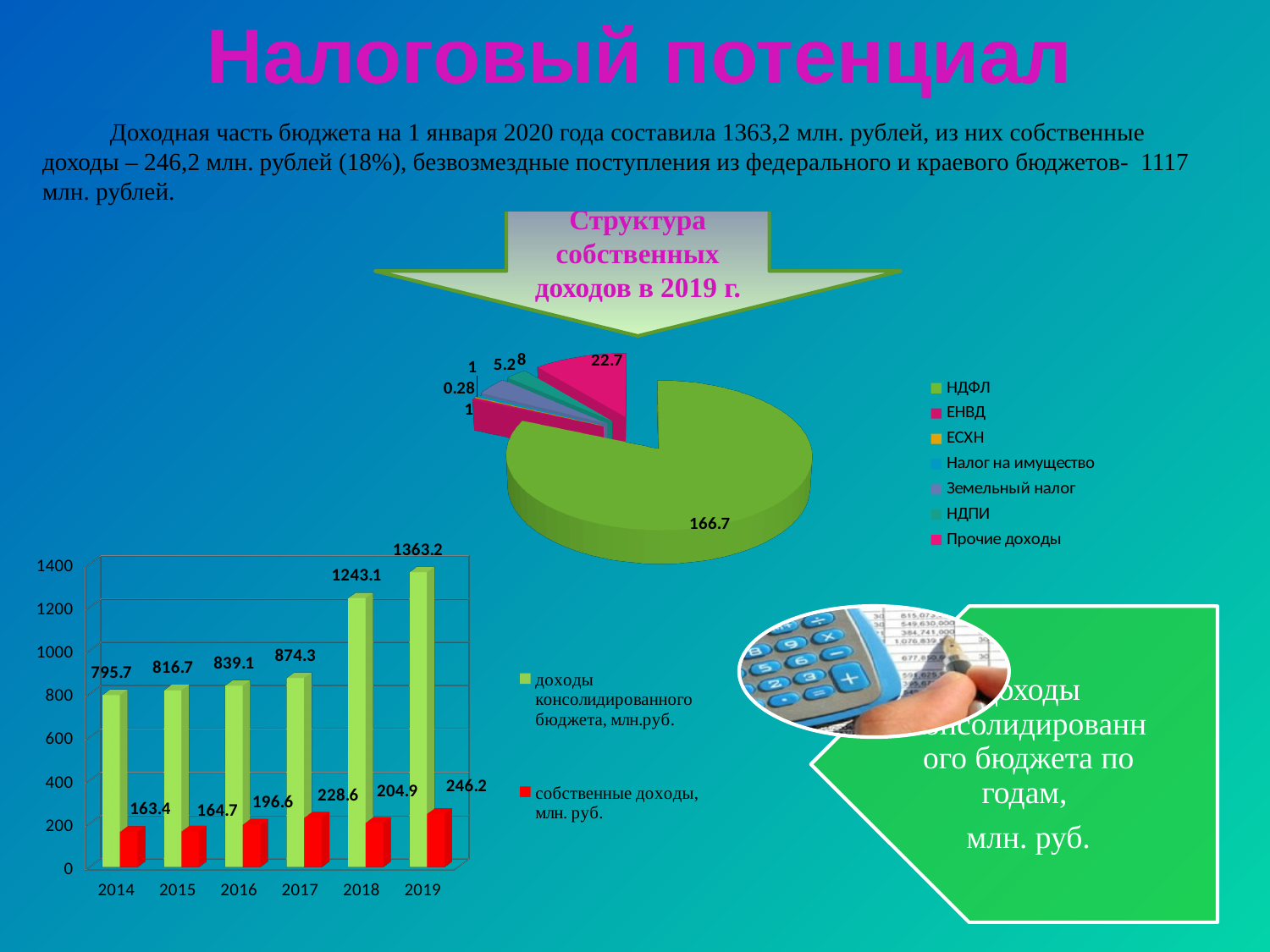

Налоговый потенциал
           Доходная часть бюджета на 1 января 2020 года составила 1363,2 млн. рублей, из них собственные доходы – 246,2 млн. рублей (18%), безвозмездные поступления из федерального и краевого бюджетов-  1117 млн. рублей.

Структура собственных доходов в 2019 г.

[unsupported chart]

[unsupported chart]

Доходы консолидированного бюджета по годам,
млн. руб.